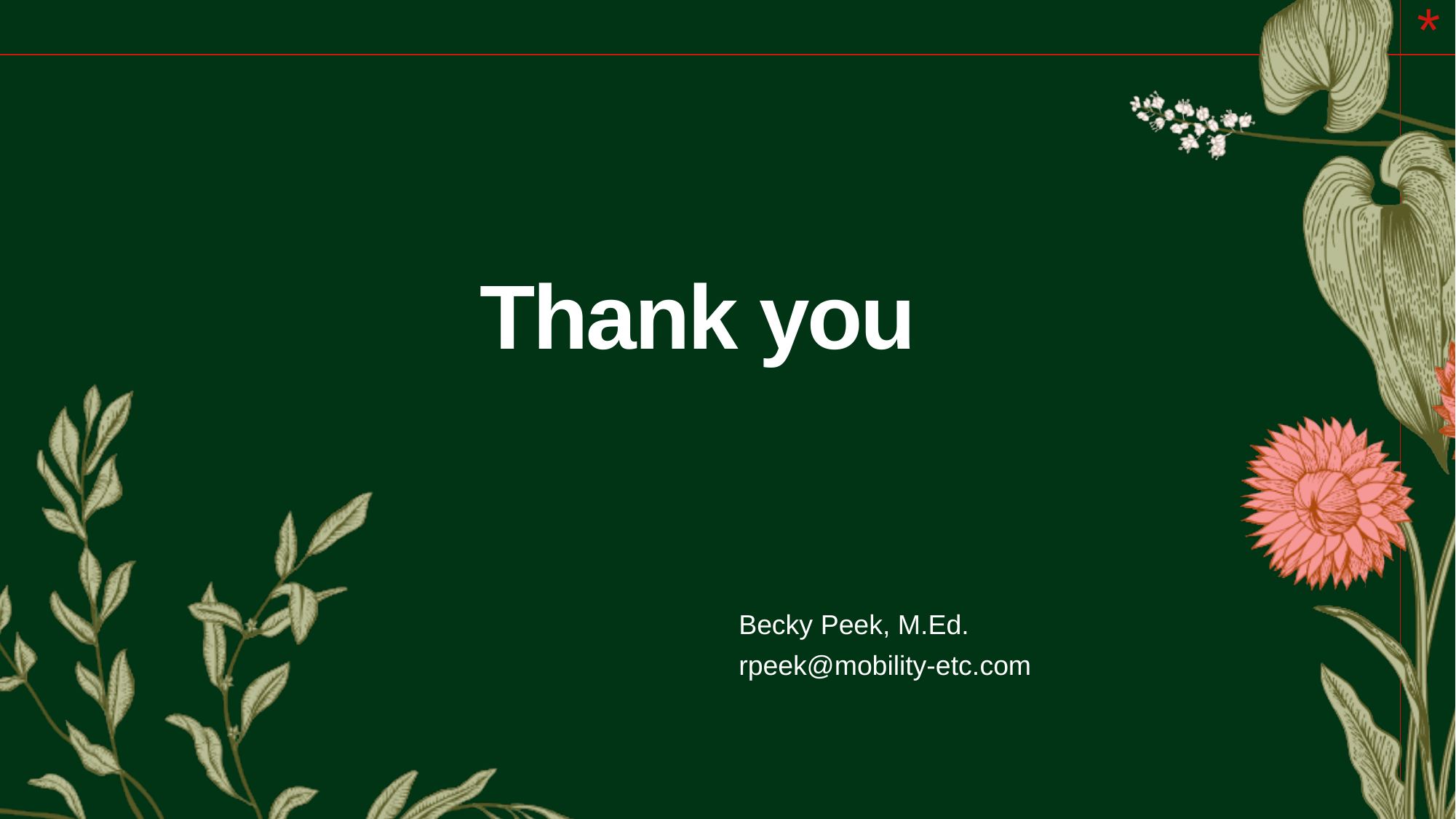

# Thank you
Becky Peek, M.Ed.
rpeek@mobility-etc.com